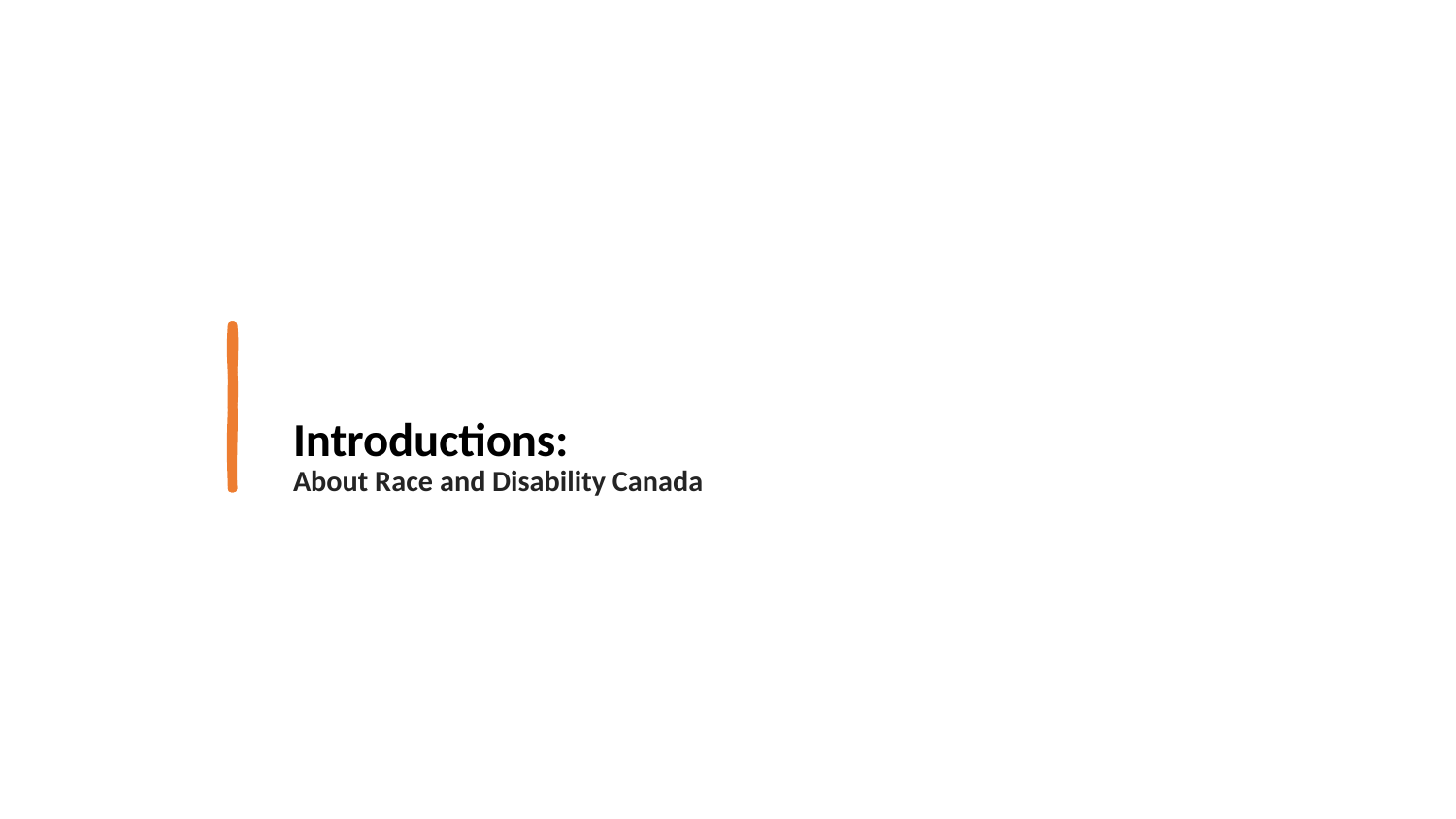

# Introductions: About Race and Disability Canada